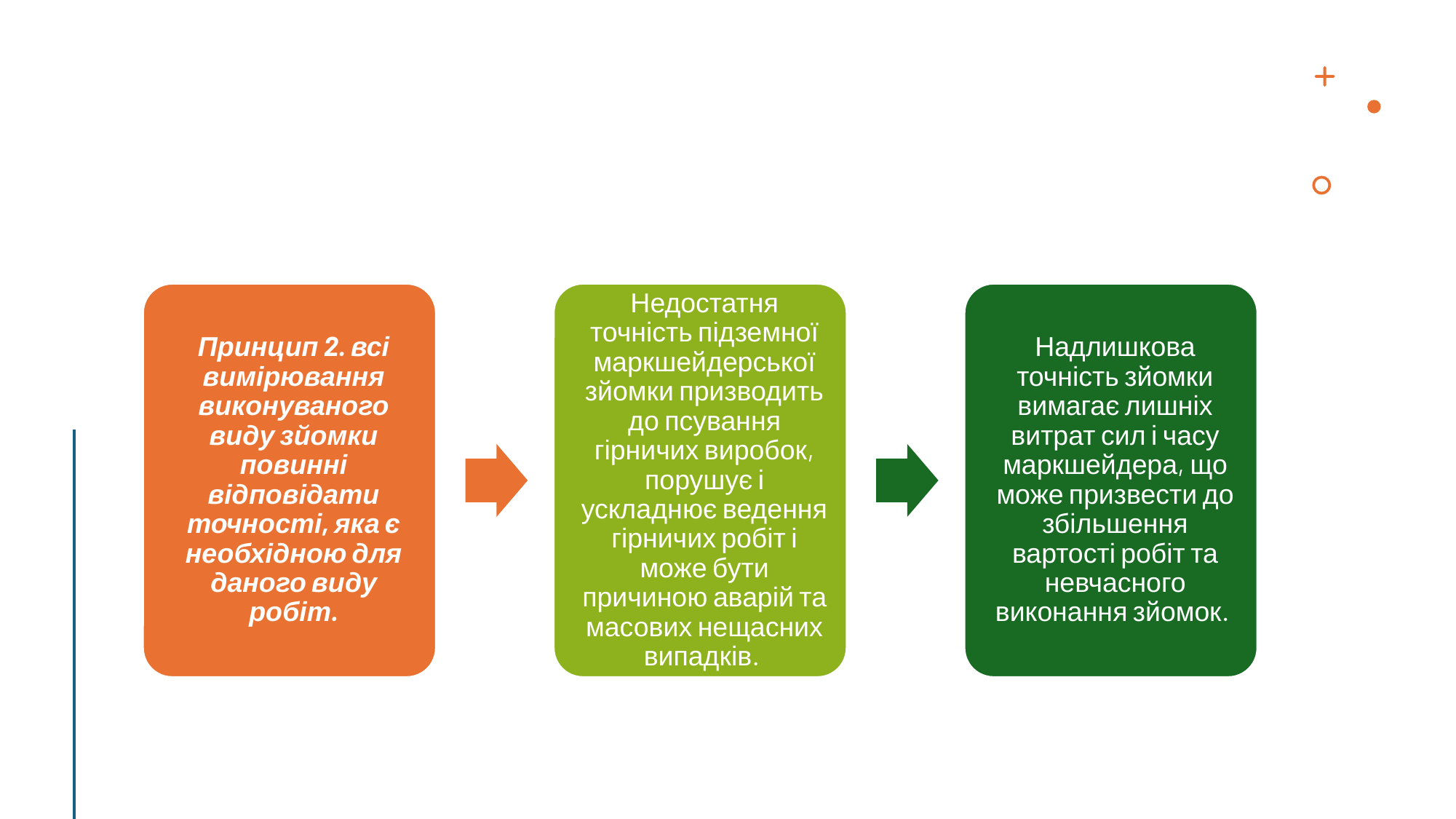

Принцип 2. всі вимірювання виконуваного виду зйомки повинні відповідати точності, яка є необхідною для даного виду робіт.

Недостатня точність підземної маркшейдерської зйомки призводить до псування гірничих виробок, порушує і ускладнює ведення гірничих робіт і може бути причиною аварій та масових нещасних випадків.

Надлишкова точність зйомки вимагає лишніх витрат сил і часу маркшейдера, що може призвести до збільшення вартості робіт та невчасного виконання зйомок.